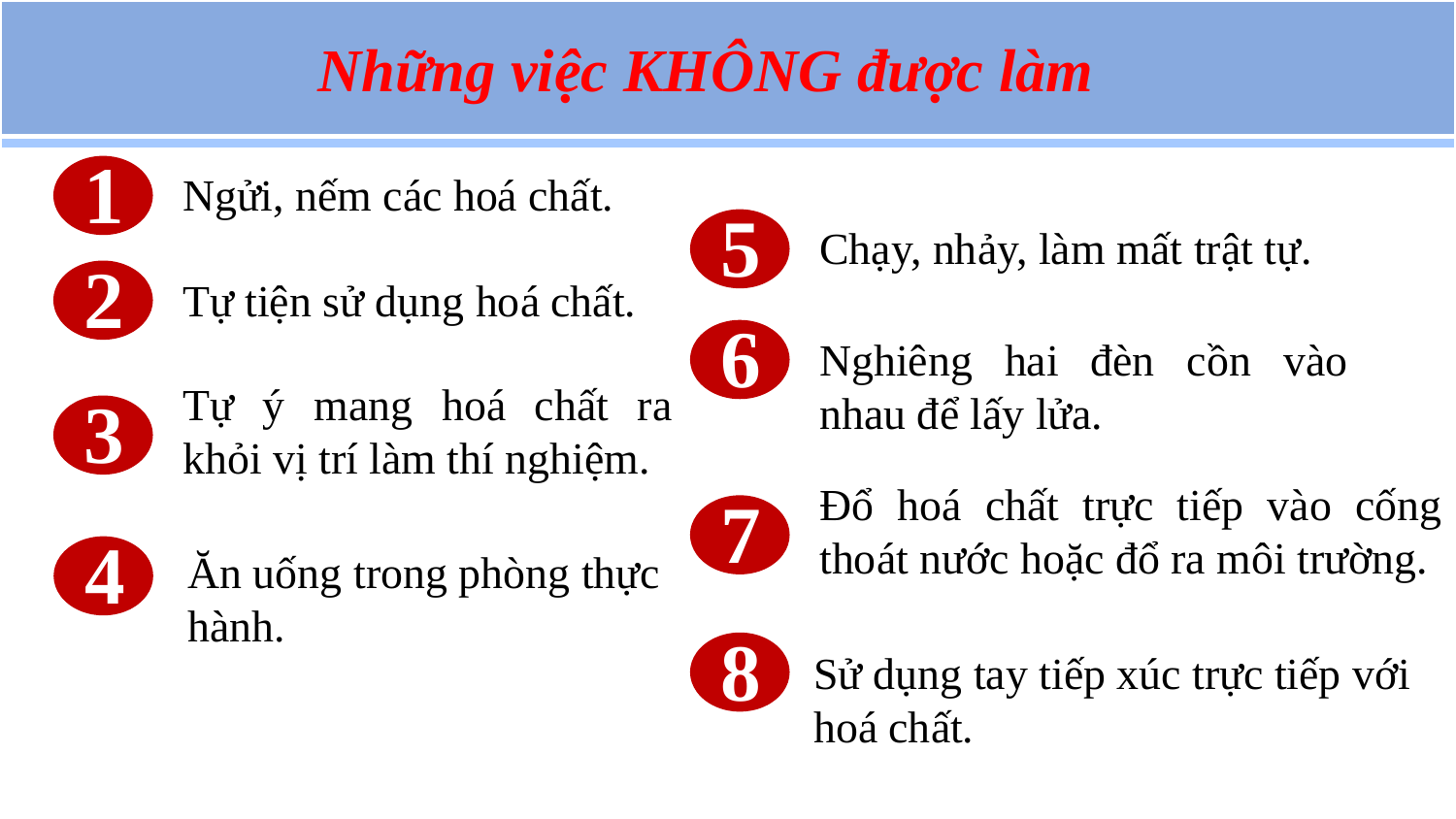

Những việc KHÔNG được làm
1

Ngửi, nếm các hoá chất.
5

Chạy, nhảy, làm mất trật tự.
2

Tự tiện sử dụng hoá chất.
6

Nghiêng hai đèn cồn vào nhau để lấy lửa.
3
Tự ý mang hoá chất ra khỏi vị trí làm thí nghiệm.

7
Đổ hoá chất trực tiếp vào cống thoát nước hoặc đổ ra môi trường.

4

Ăn uống trong phòng thực hành.
8

Sử dụng tay tiếp xúc trực tiếp với hoá chất.